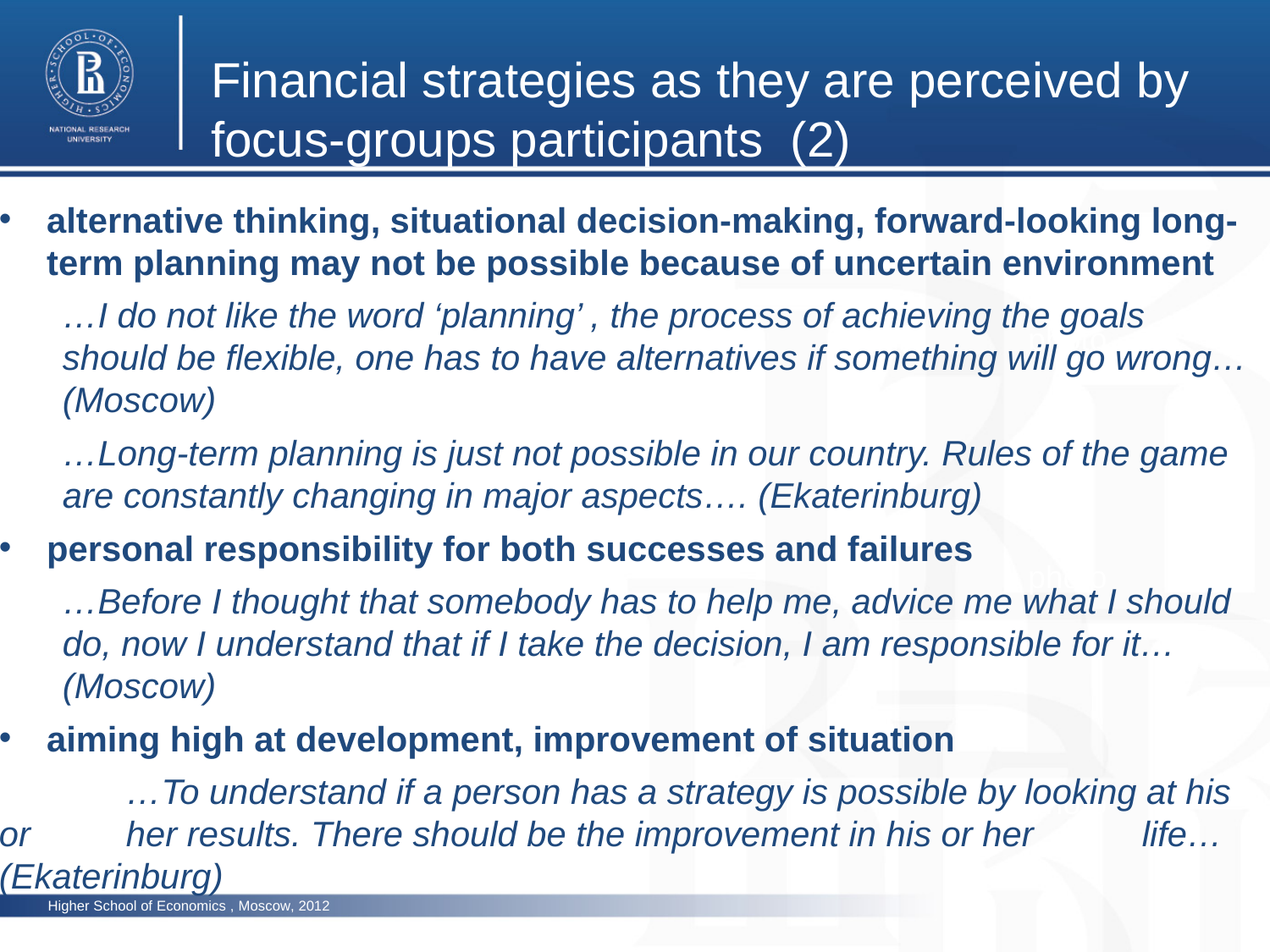

Financial strategies as they are perceived by focus-groups participants  (2)
alternative thinking, situational decision-making, forward-looking long-term planning may not be possible because of uncertain environment
…I do not like the word ‘planning’ , the process of achieving the goals should be flexible, one has to have alternatives if something will go wrong… (Moscow)
…Long-term planning is just not possible in our country. Rules of the game are constantly changing in major aspects…. (Ekaterinburg)
personal responsibility for both successes and failures
…Before I thought that somebody has to help me, advice me what I should do, now I understand that if I take the decision, I am responsible for it… (Moscow)
aiming high at development, improvement of situation
	…To understand if a person has a strategy is possible by looking at his or 	her results. There should be the improvement in his or her  	life…(Ekaterinburg)
photo
photo
photo
Higher School of Economics , Moscow, 2012